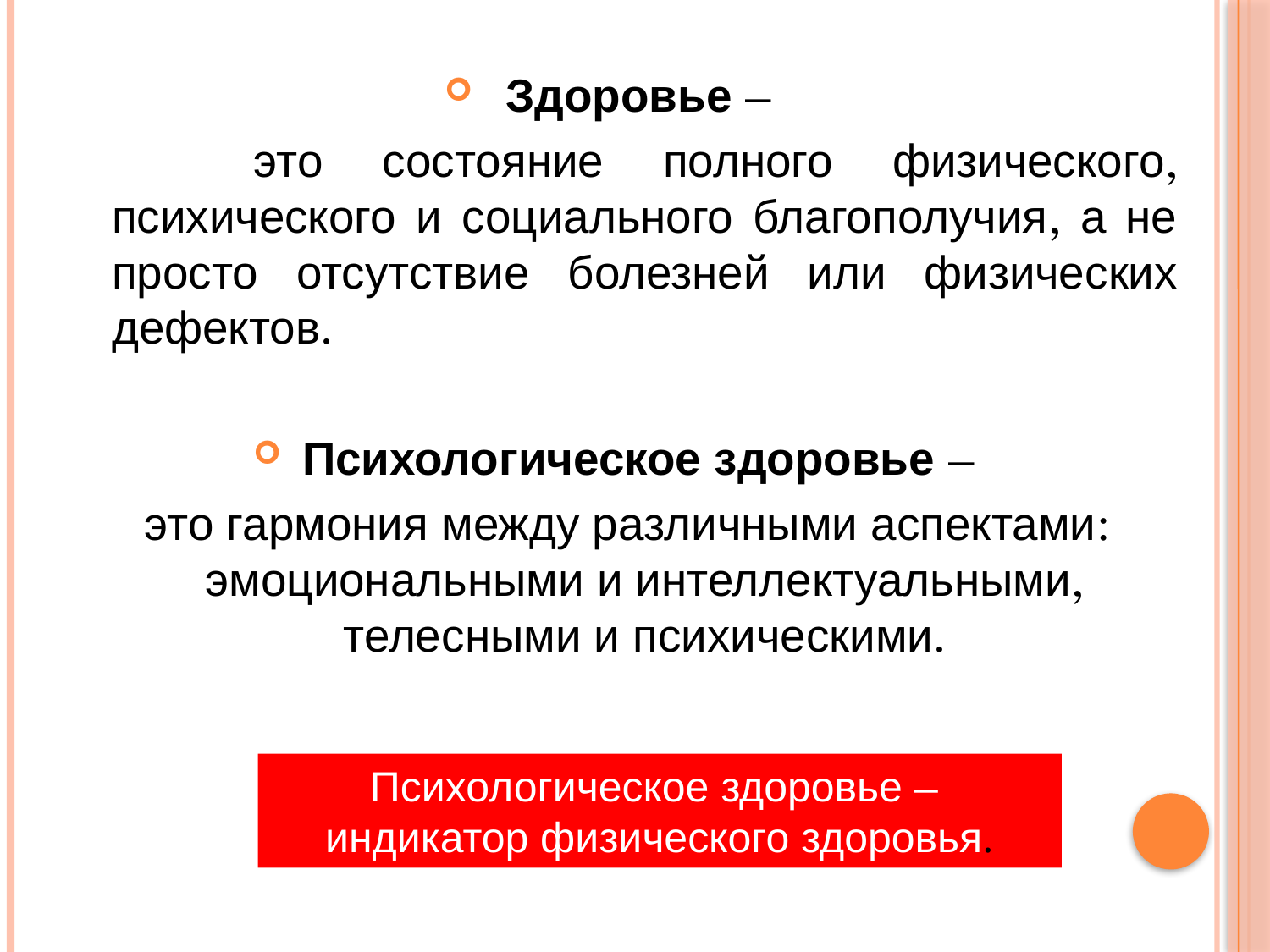

Здоровье –
   это состояние полного физического, психического и социального благополучия, а не просто отсутствие болезней или физических дефектов.

Психологическое здоровье –
это гармония между различными аспектами: эмоциональными и интеллектуальными, телесными и психическими.

Психологическое здоровье –
индикатор физического здоровья.